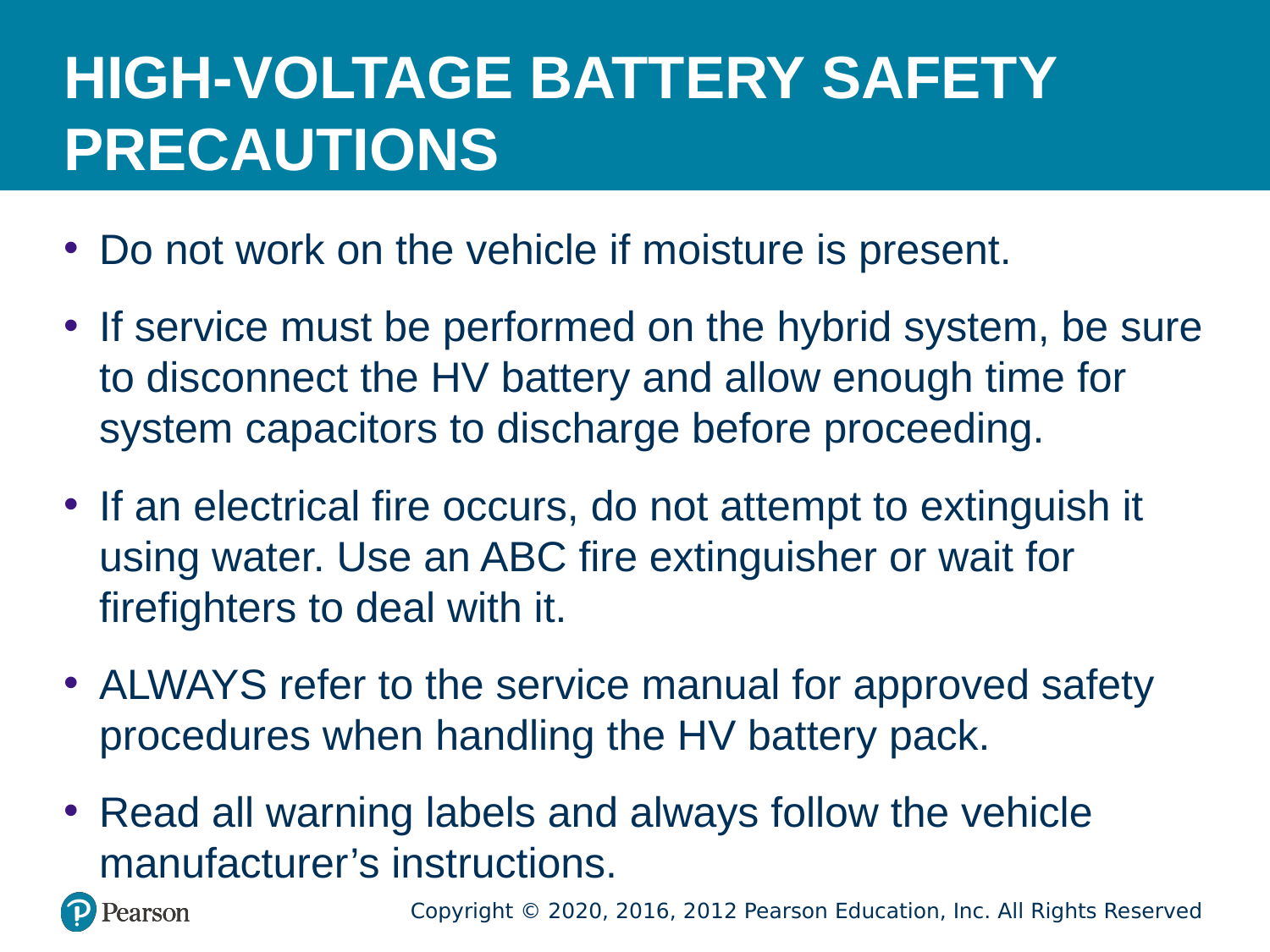

# HIGH-VOLTAGE BATTERY SAFETY PRECAUTIONS
Do not work on the vehicle if moisture is present.
If service must be performed on the hybrid system, be sure to disconnect the HV battery and allow enough time for system capacitors to discharge before proceeding.
If an electrical fire occurs, do not attempt to extinguish it using water. Use an ABC fire extinguisher or wait for firefighters to deal with it.
ALWAYS refer to the service manual for approved safety procedures when handling the HV battery pack.
Read all warning labels and always follow the vehicle manufacturer’s instructions.